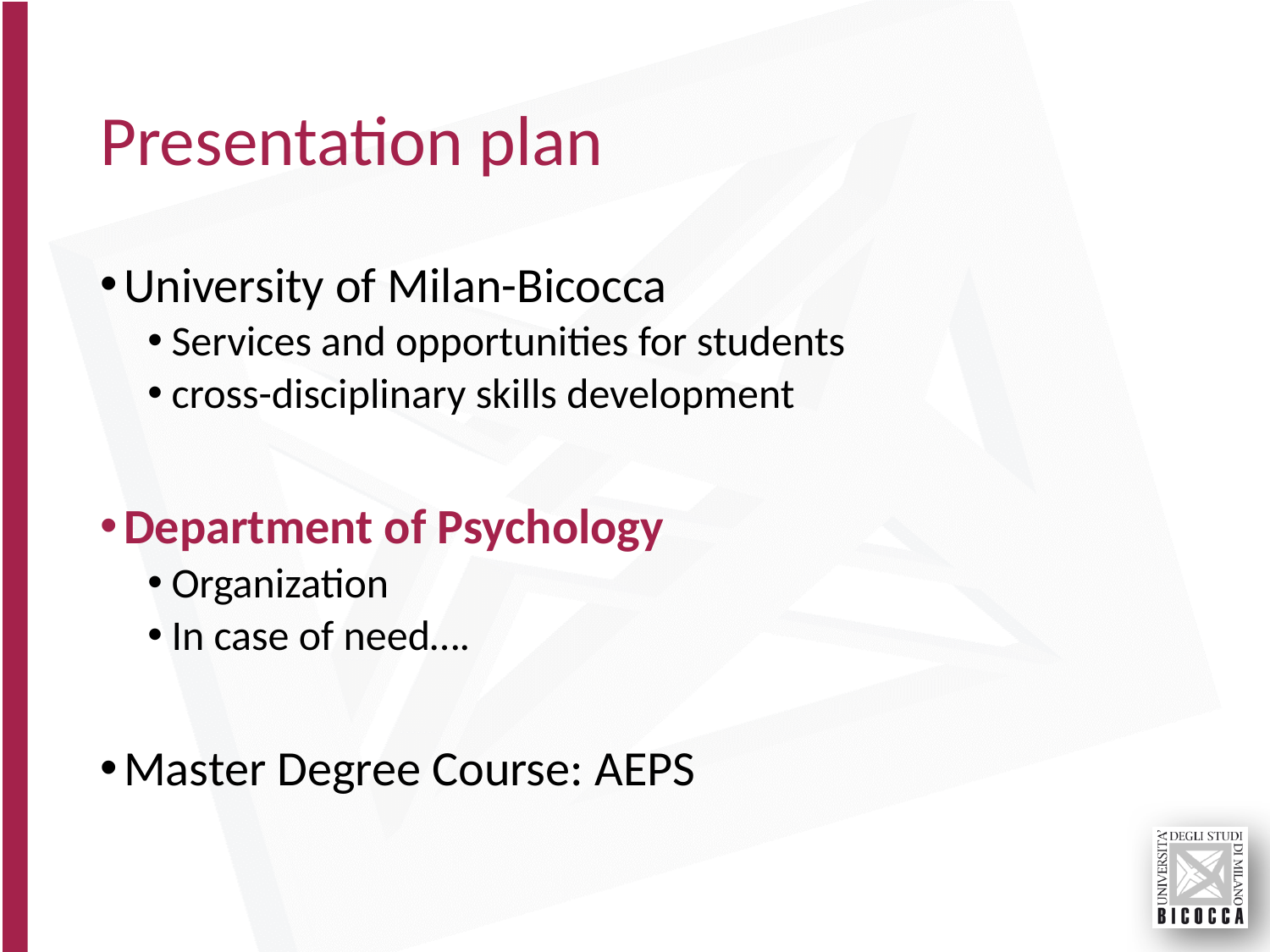

# Presentation plan
University of Milan-Bicocca
Services and opportunities for students
cross-disciplinary skills development

Department of Psychology
Organization
In case of need….

Master Degree Course: AEPS